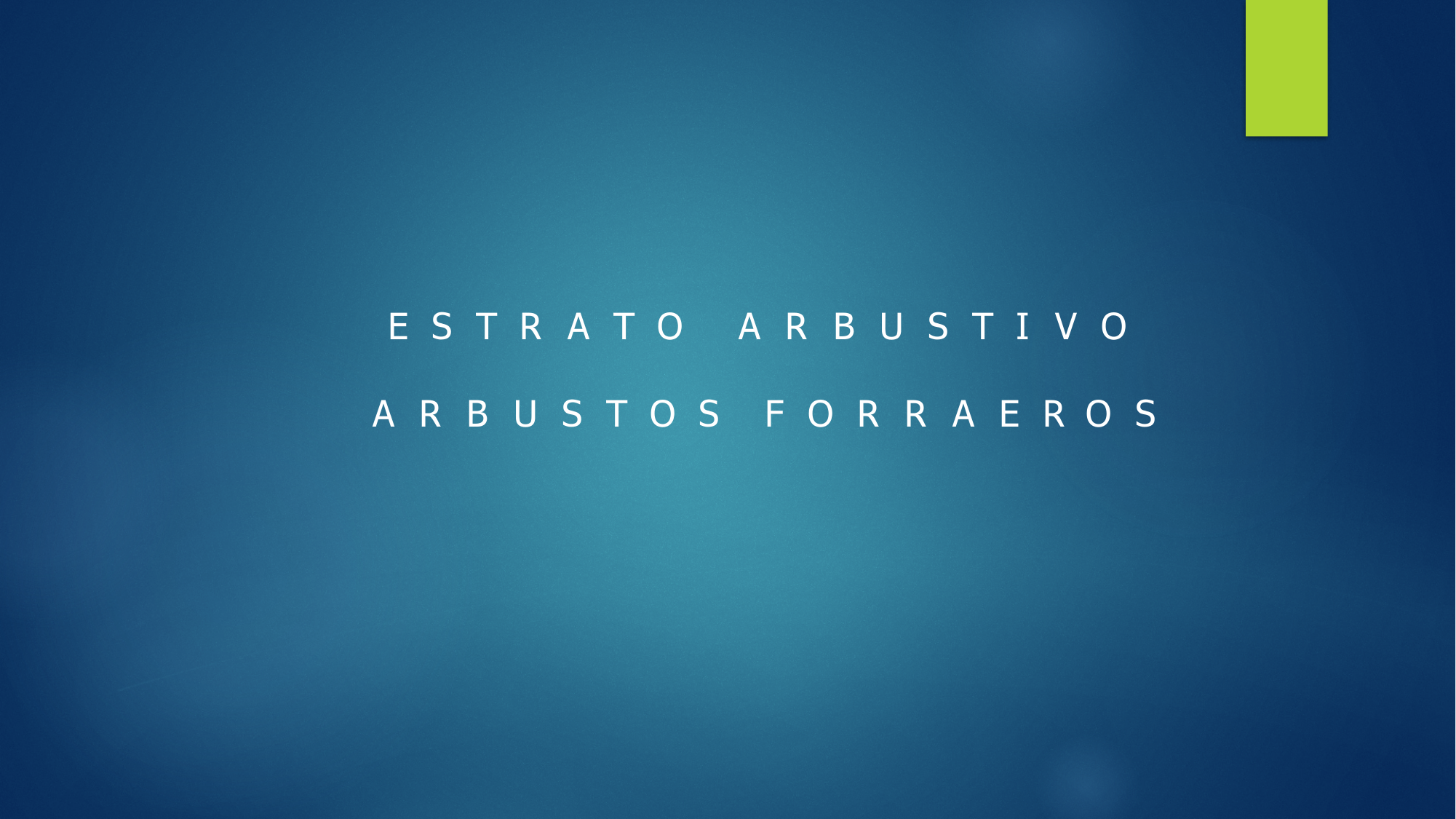

E  S  T  R  A  T  O     A  R  B  U  S  T  I  V  O

 A  R  B  U  S  T  O  S    F  O  R  R  A  E  R  O  S